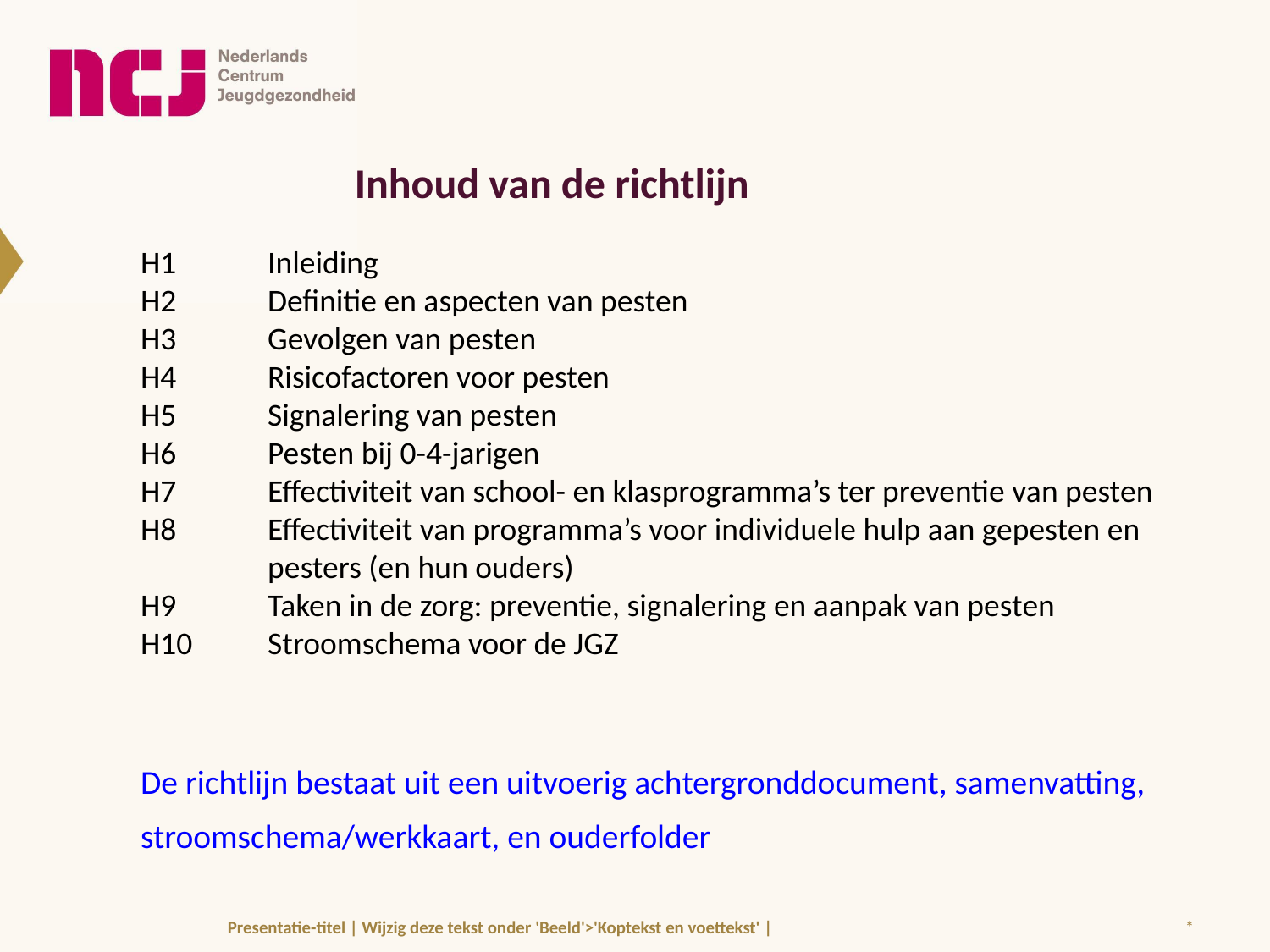

Inhoud van de richtlijn

H1	Inleiding
H2	Definitie en aspecten van pesten
H3	Gevolgen van pesten
H4	Risicofactoren voor pesten
H5	Signalering van pesten
H6	Pesten bij 0-4-jarigen
H7	Effectiviteit van school- en klasprogramma’s ter preventie van pesten
H8	Effectiviteit van programma’s voor individuele hulp aan gepesten en
	pesters (en hun ouders)
H9	Taken in de zorg: preventie, signalering en aanpak van pesten
H10	Stroomschema voor de JGZ

De richtlijn bestaat uit een uitvoerig achtergronddocument, samenvatting, stroomschema/werkkaart, en ouderfolder
Presentatie-titel | Wijzig deze tekst onder 'Beeld'>'Koptekst en voettekst' |
*